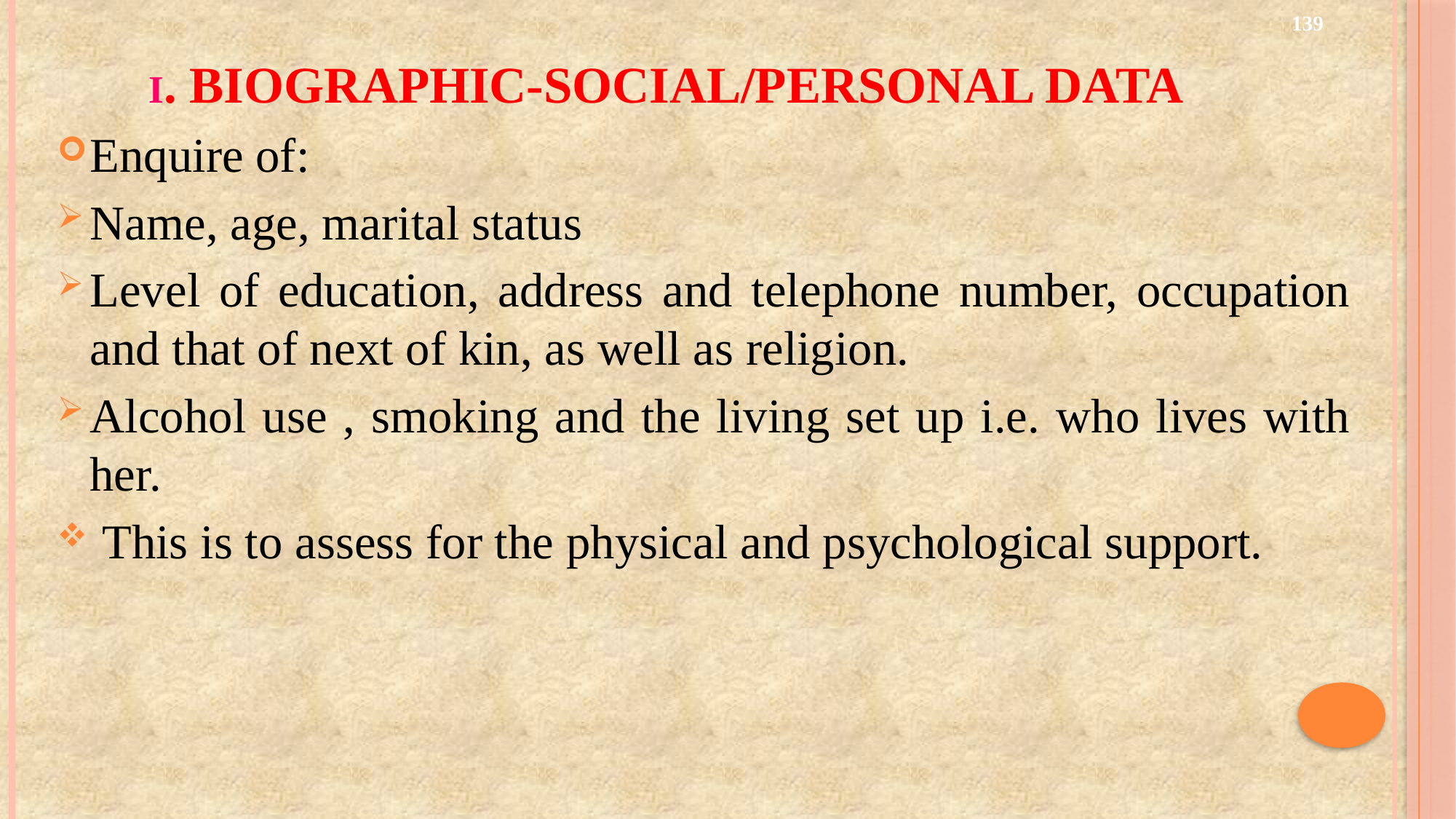

# I. Biographic-social/Personal Data
139
Enquire of:
Name, age, marital status
Level of education, address and telephone number, occupation and that of next of kin, as well as religion.
Alcohol use , smoking and the living set up i.e. who lives with her.
 This is to assess for the physical and psychological support.